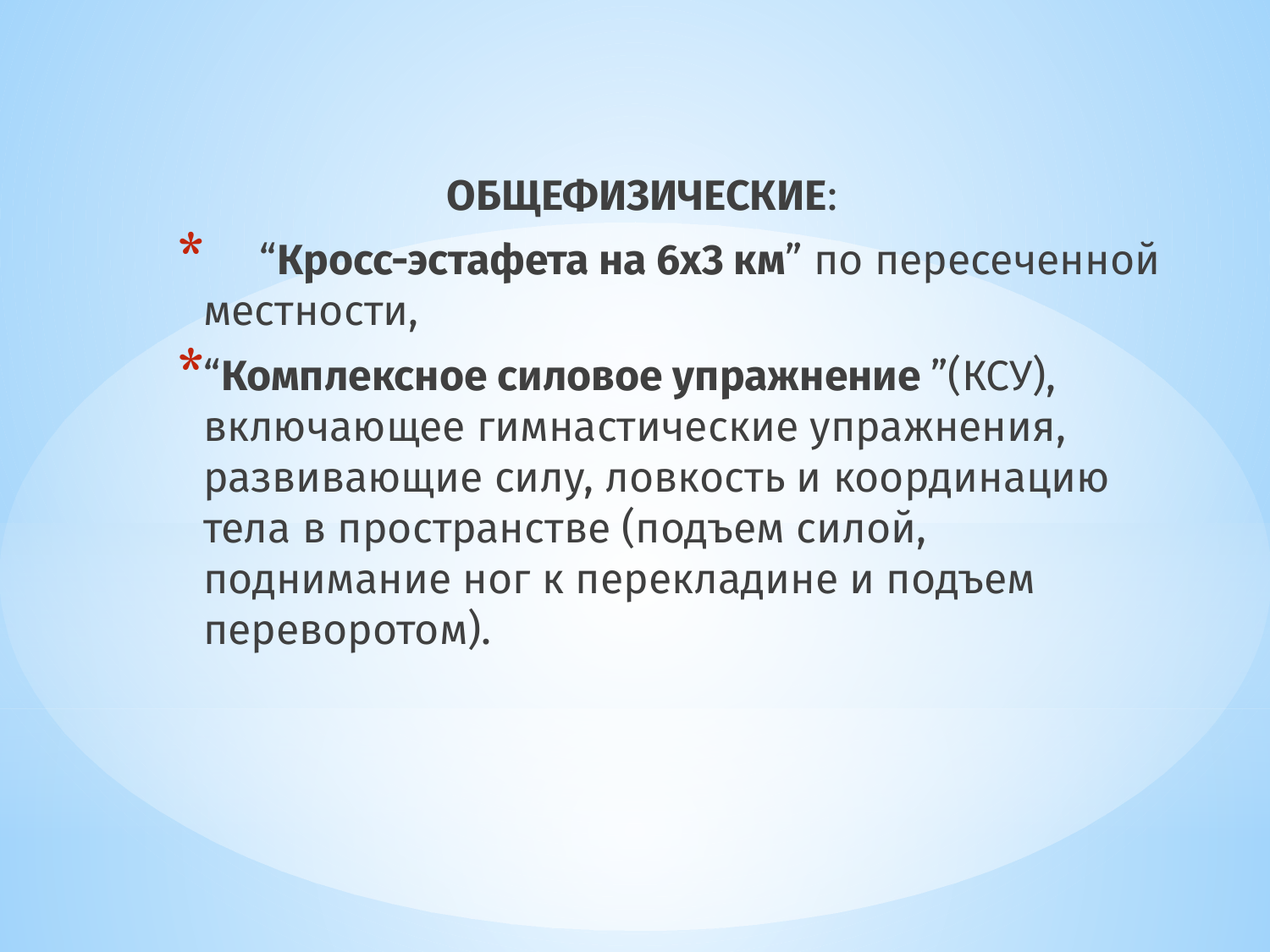

ОБЩЕФИЗИЧЕСКИЕ:
     “Кросс-эстафета на 6х3 км” по пересеченной местности,
“Комплексное силовое упражнение ”(КСУ), включающее гимнастические упражнения, развивающие силу, ловкость и координацию тела в пространстве (подъем силой, поднимание ног к перекладине и подъем переворотом).